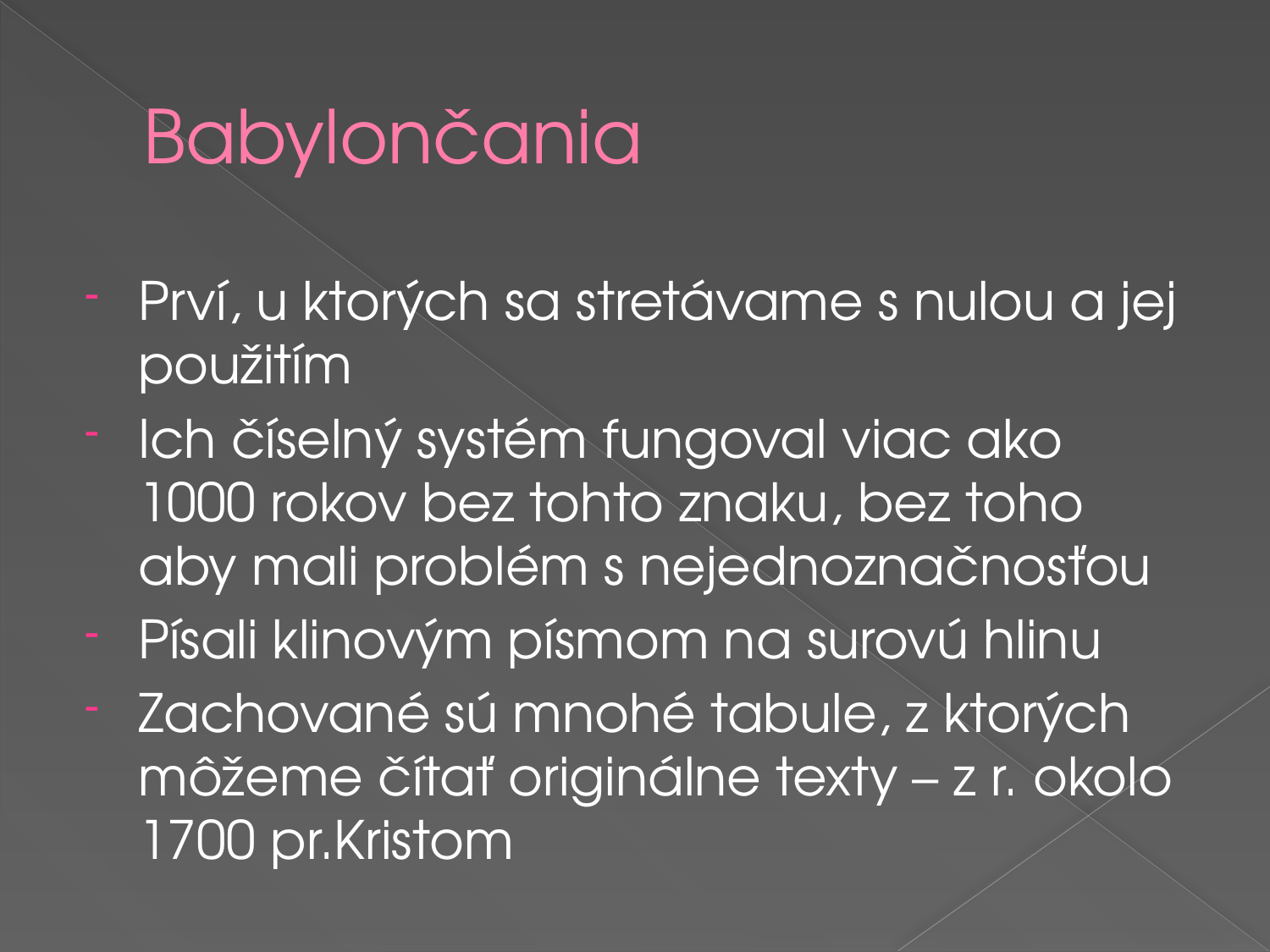

# Babylončania
Prví, u ktorých sa stretávame s nulou a jej použitím
Ich číselný systém fungoval viac ako 1000 rokov bez tohto znaku, bez toho aby mali problém s nejednoznačnosťou
Písali klinovým písmom na surovú hlinu
Zachované sú mnohé tabule, z ktorých môžeme čítať originálne texty – z r. okolo 1700 pr.Kristom